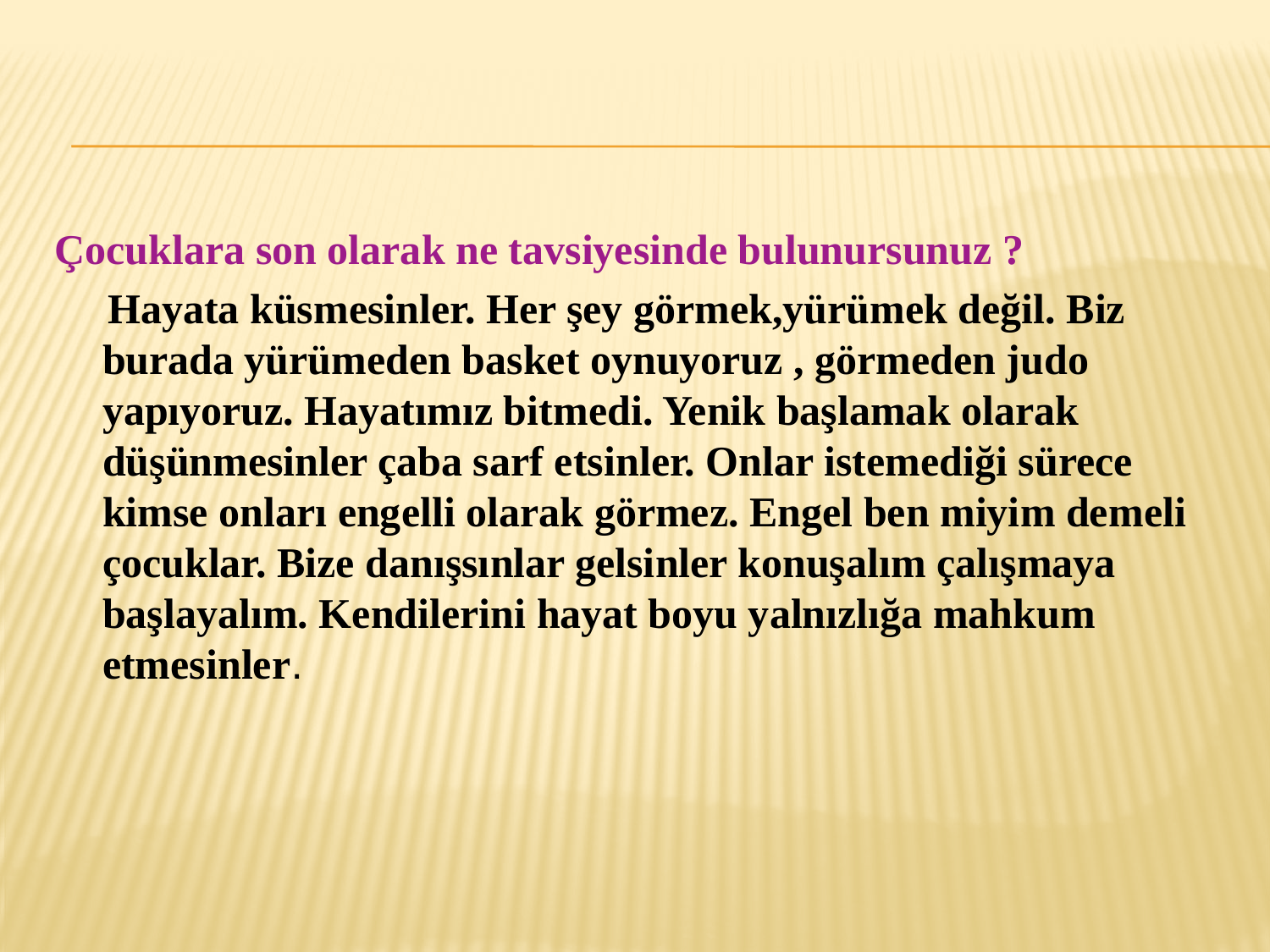

#
Çocuklara son olarak ne tavsiyesinde bulunursunuz ?
     Hayata küsmesinler. Her şey görmek,yürümek değil. Biz burada yürümeden basket oynuyoruz , görmeden judo yapıyoruz. Hayatımız bitmedi. Yenik başlamak olarak düşünmesinler çaba sarf etsinler. Onlar istemediği sürece kimse onları engelli olarak görmez. Engel ben miyim demeli çocuklar. Bize danışsınlar gelsinler konuşalım çalışmaya başlayalım. Kendilerini hayat boyu yalnızlığa mahkum etmesinler.